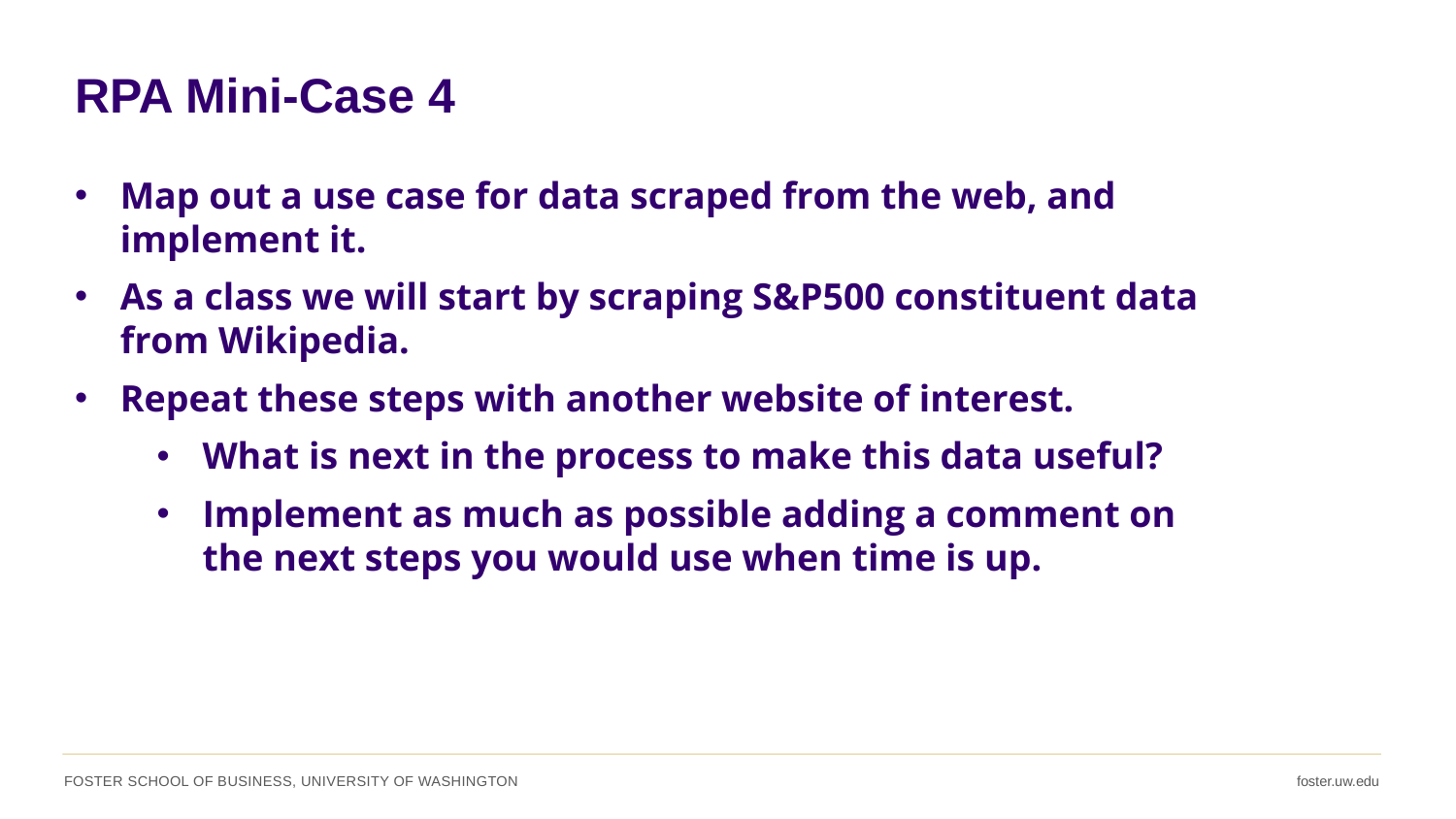

# RPA Mini-Case 4
Map out a use case for data scraped from the web, and implement it.
As a class we will start by scraping S&P500 constituent data from Wikipedia.
Repeat these steps with another website of interest.
What is next in the process to make this data useful?
Implement as much as possible adding a comment on the next steps you would use when time is up.